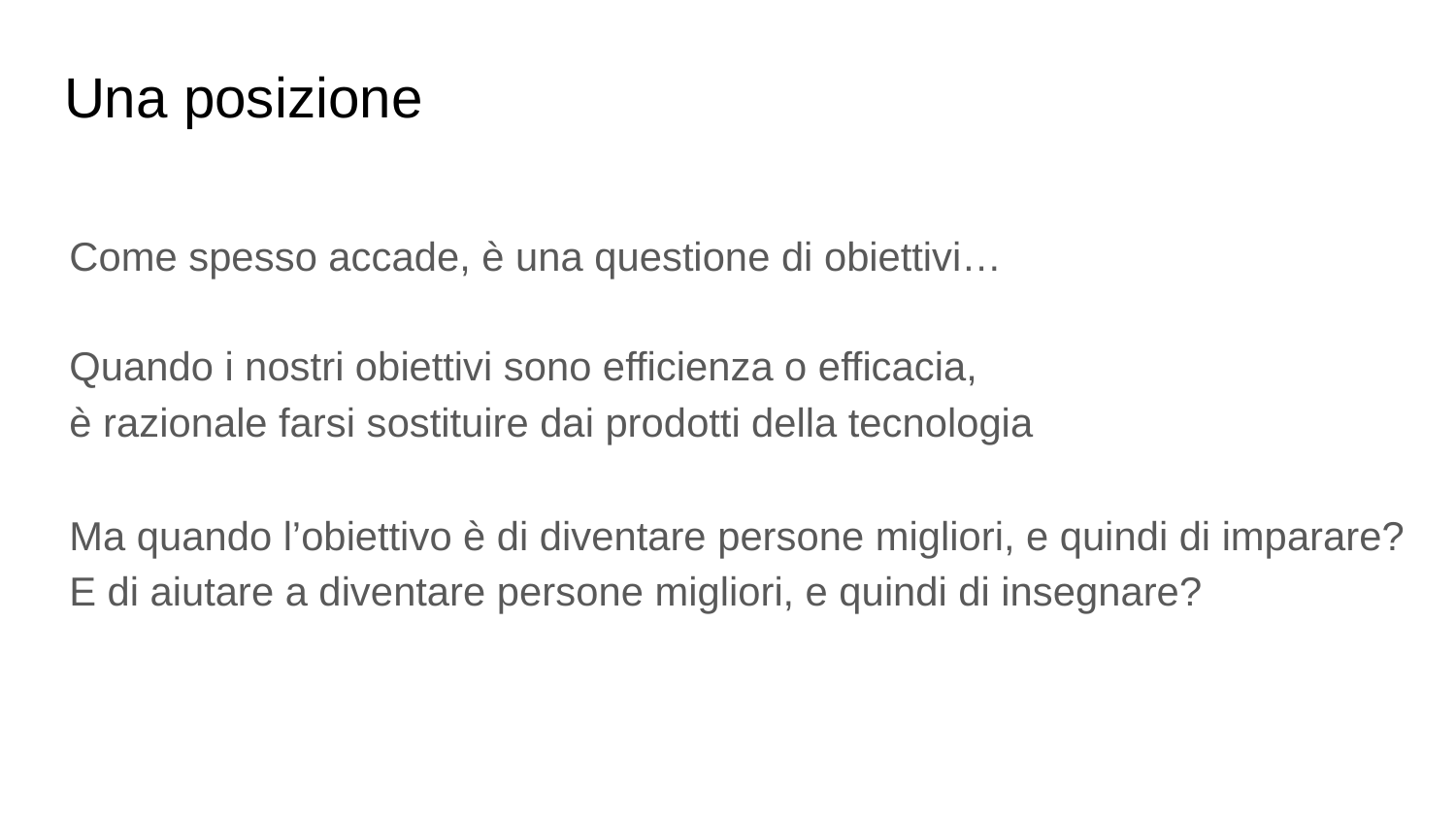

# Una posizione
Come spesso accade, è una questione di obiettivi…
Quando i nostri obiettivi sono efficienza o efficacia,
è razionale farsi sostituire dai prodotti della tecnologia
Ma quando l’obiettivo è di diventare persone migliori, e quindi di imparare?
E di aiutare a diventare persone migliori, e quindi di insegnare?